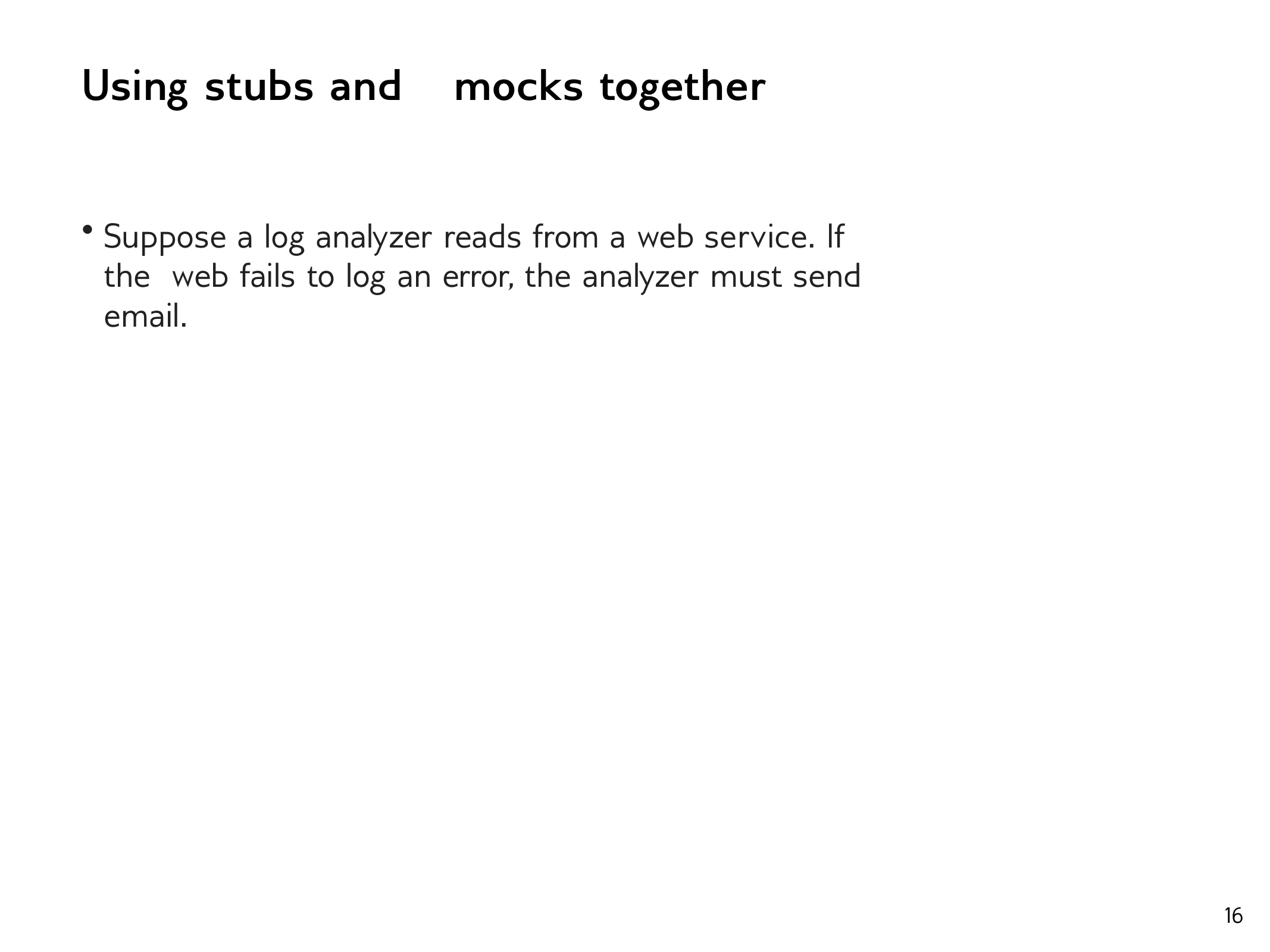

# Using stubs and	mocks together
Suppose a log analyzer reads from a web service. If the  web fails to log an error, the analyzer must send email.
16